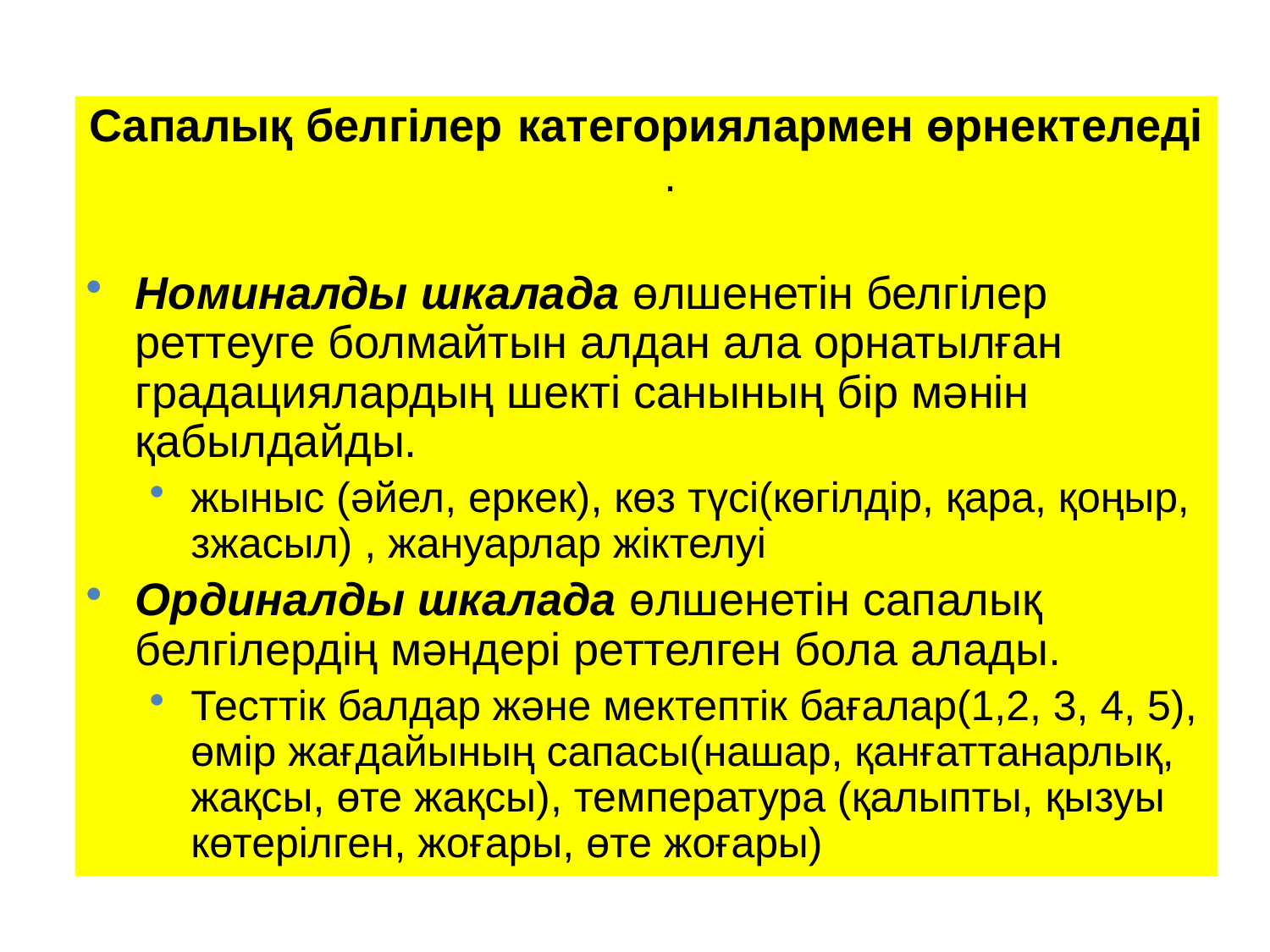

Сапалық белгілер 	категориялармен өрнектеледі .

Номиналды шкалада өлшенетін белгілер реттеуге болмайтын алдан ала орнатылған градациялардың шекті санының бір мәнін қабылдайды.
жыныс (әйел, еркек), көз түсі(көгілдір, қара, қоңыр, зжасыл) , жануарлар жіктелуі
Ординалды шкалада өлшенетін сапалық белгілердің мәндері реттелген бола алады.
Тесттік балдар және мектептік бағалар(1,2, 3, 4, 5), өмір жағдайының сапасы(нашар, қанғаттанарлық, жақсы, өте жақсы), температура (қалыпты, қызуы көтерілген, жоғары, өте жоғары)